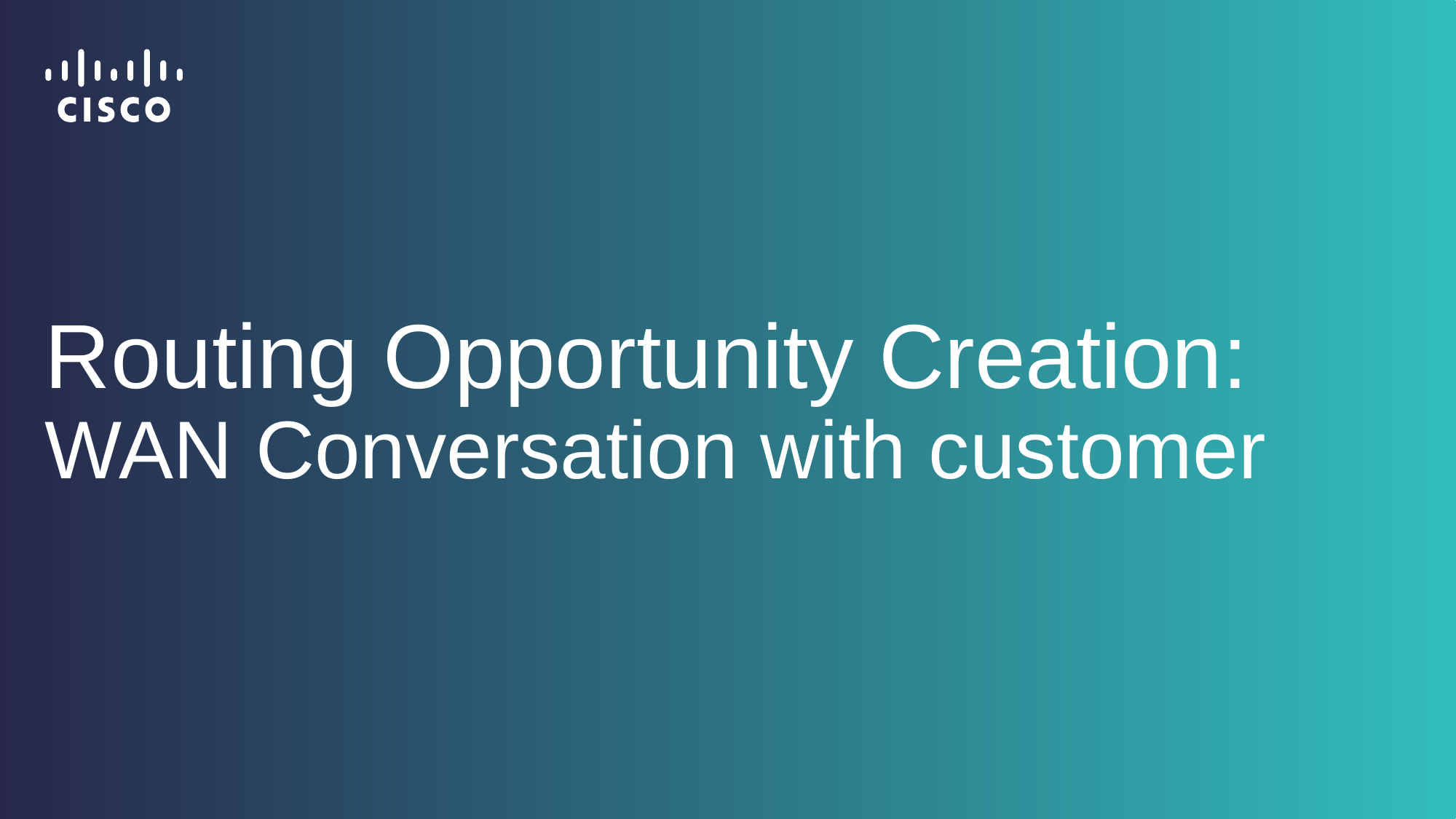

# Routing Opportunity Creation: WAN Conversation with customer